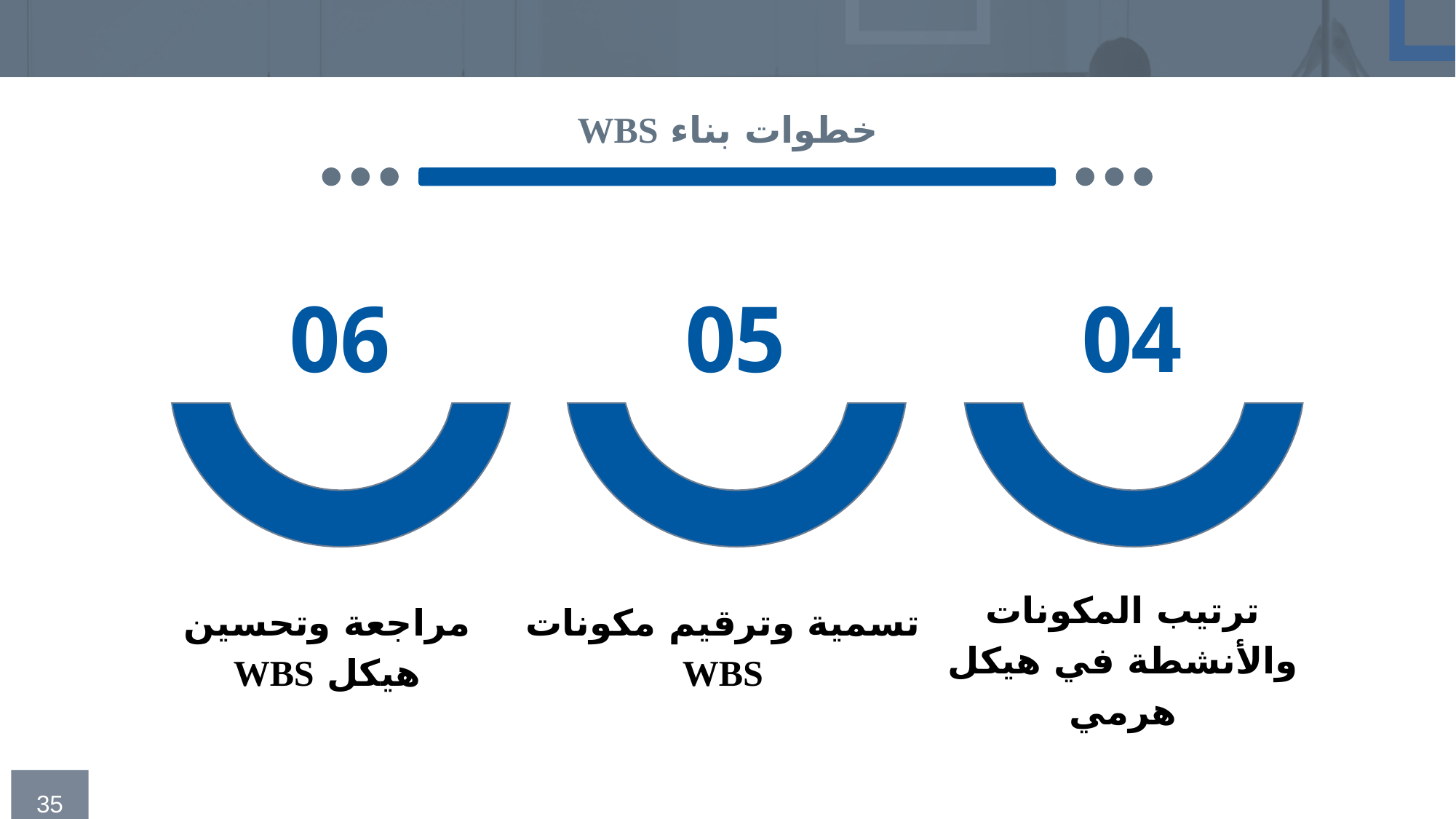

خطوات بناء WBS

06

مراجعة وتحسين هيكل WBS
05

تسمية وترقيم مكونات WBS
04

ترتيب المكونات والأنشطة في هيكل هرمي